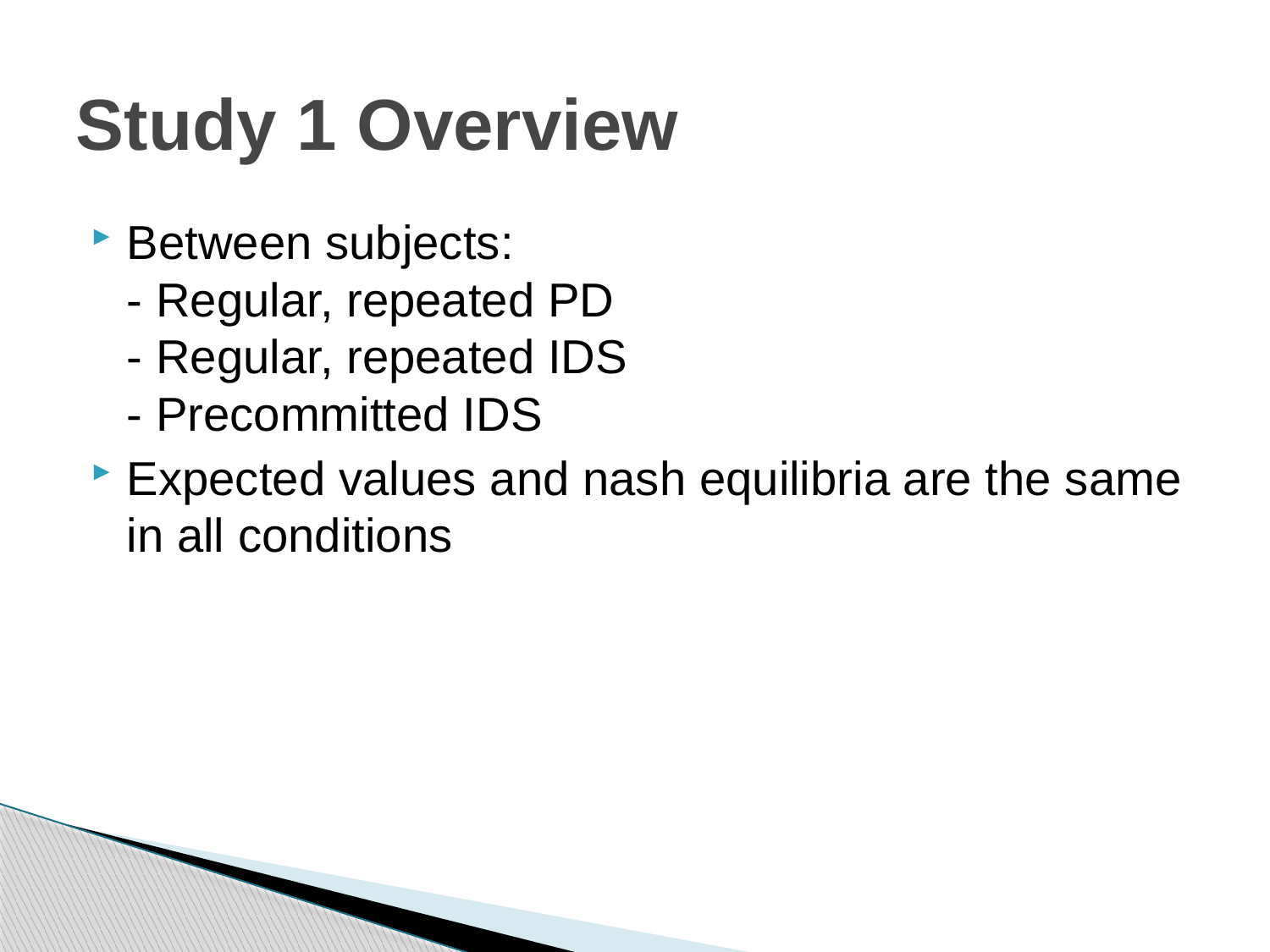

# Study 1 Overview
Between subjects:
- Regular, repeated PD
- Regular, repeated IDS
- Precommitted IDS
Expected values and nash equilibria are the same in all conditions